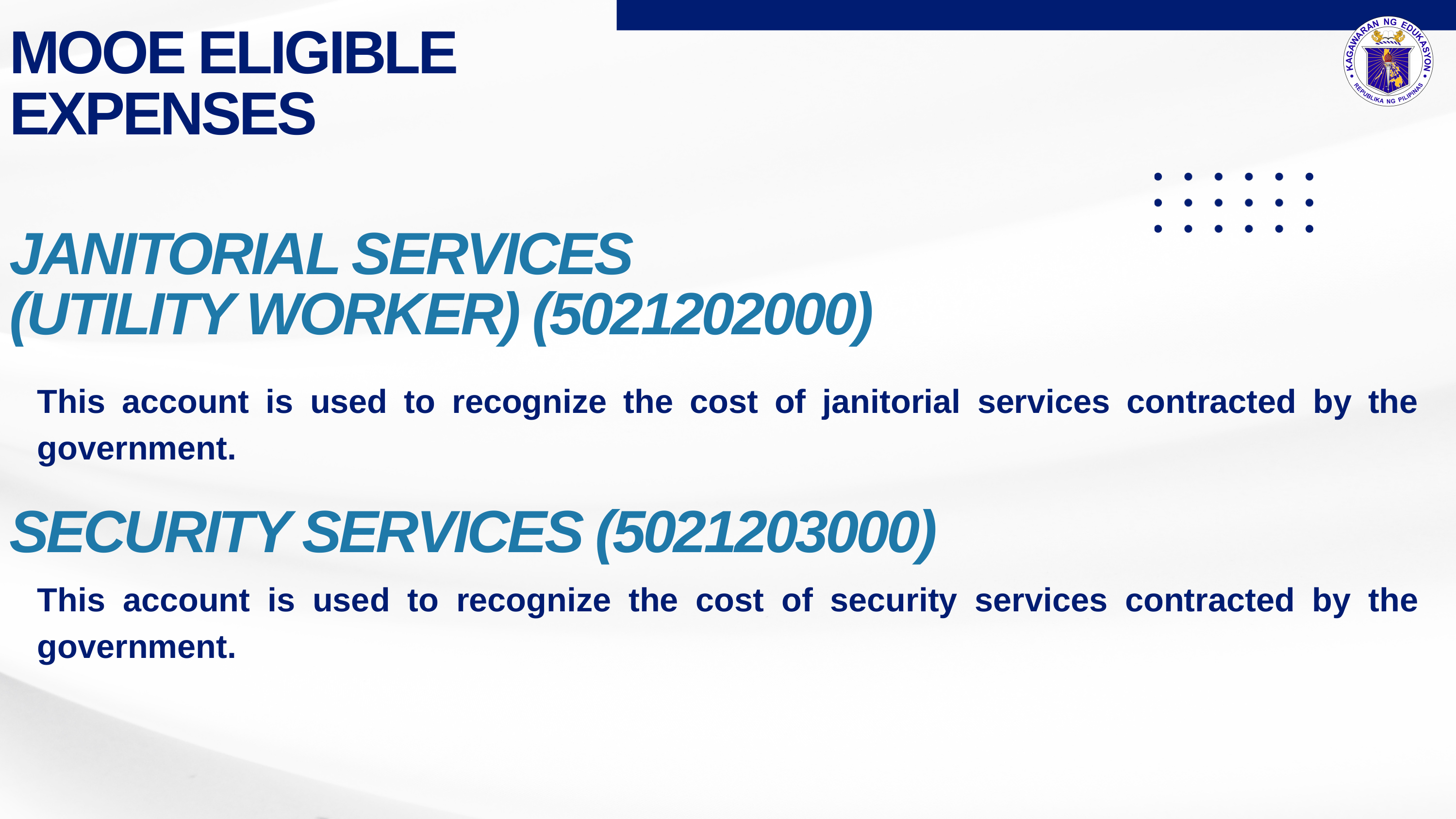

MOOE ELIGIBLE EXPENSES

JANITORIAL SERVICES
(UTILITY WORKER) (5021202000)

This account is used to recognize the cost of janitorial services contracted by the government.

SECURITY SERVICES (5021203000)

This account is used to recognize the cost of security services contracted by the government.